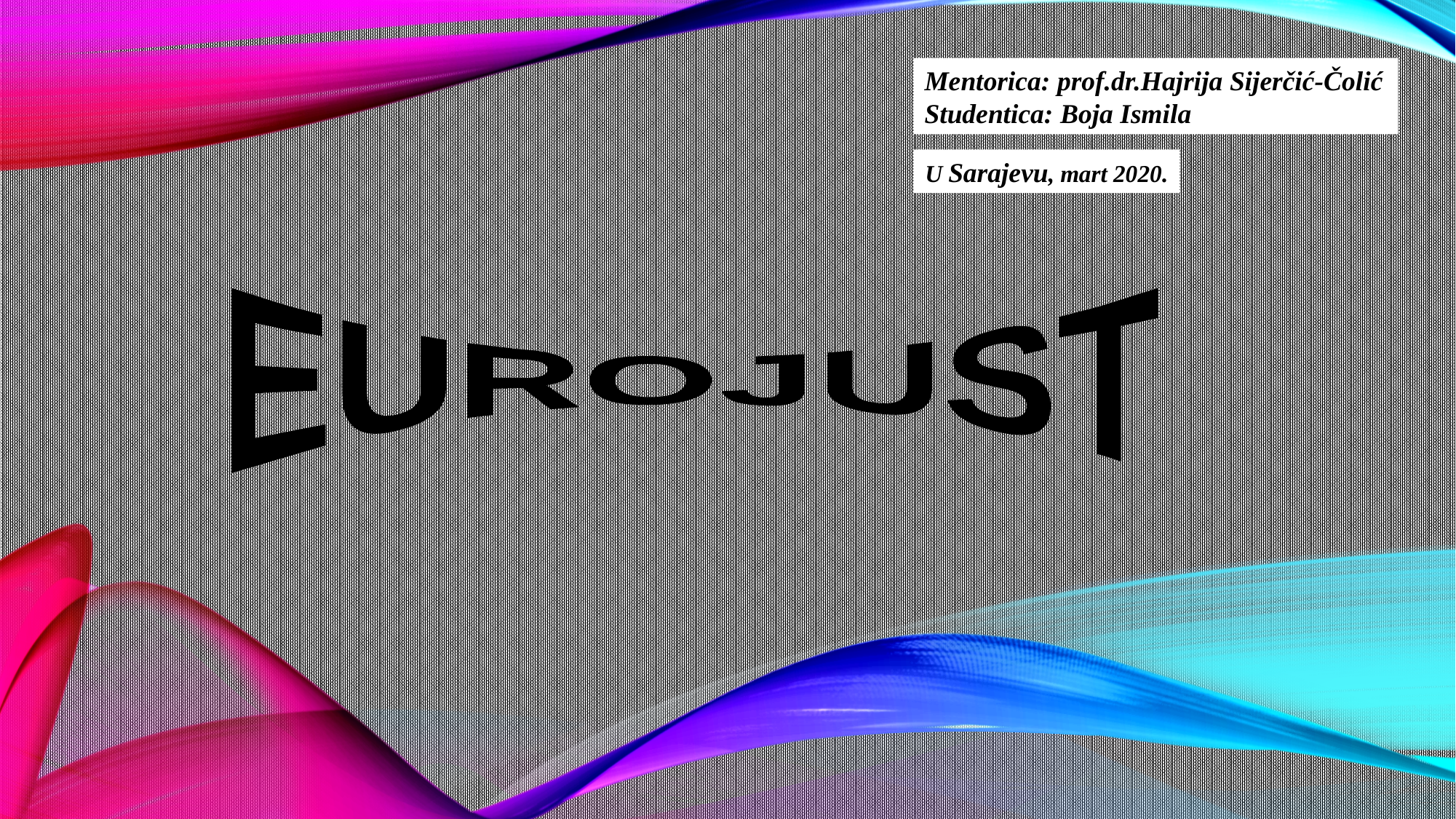

Mentorica: prof.dr.Hajrija Sijerčić-Čolić Studentica: Boja Ismila
U Sarajevu, mart 2020.
EUROJUST